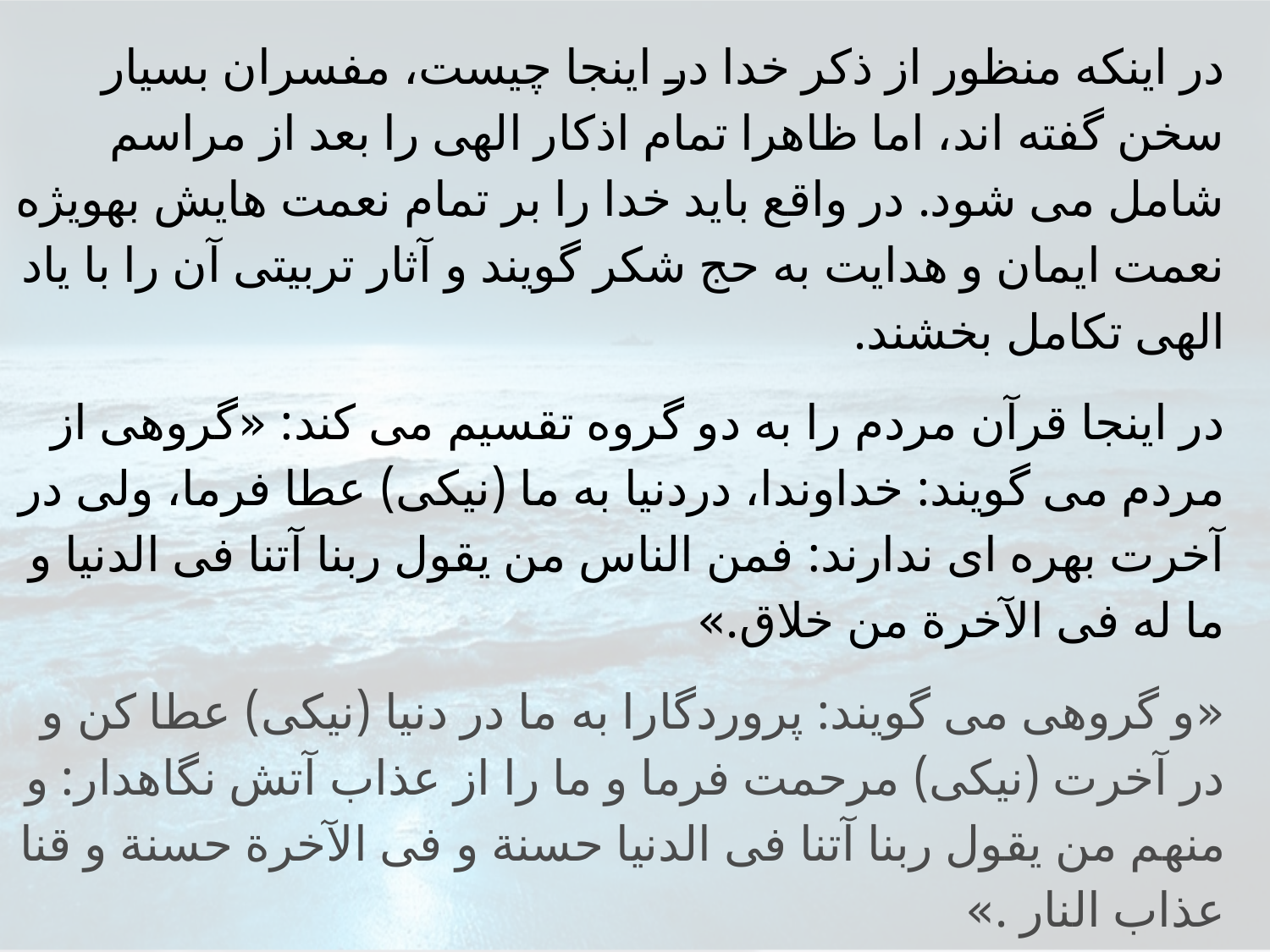

در اينكه منظور از ذكر خدا در اينجا چيست، مفسران بسيار سخن گفته اند، اما ظاهرا تمام اذكار الهى را بعد از مراسم شامل مى شود. در واقع بايد خدا را بر تمام نعمت هايش بهويژه نعمت ايمان و هدايت به حج شكر گويند و آثار تربيتى آن را با ياد الهى تكامل بخشند.
در اينجا قرآن مردم را به دو گروه تقسيم مى كند: «گروهى از مردم مى گويند: خداوندا، دردنيا به ما (نيكى) عطا فرما، ولى در آخرت بهره اى ندارند: فمن الناس من يقول ربنا آتنا فى الدنيا و ما له فى الآخرة من خلاق.»
«و گروهى مى گويند: پروردگارا به ما در دنيا (نيكى) عطا كن و در آخرت (نيكى) مرحمت فرما و ما را از عذاب آتش نگاهدار: و منهم من يقول ربنا آتنا فى الدنيا حسنة و فى الآخرة حسنة و قنا عذاب النار .»